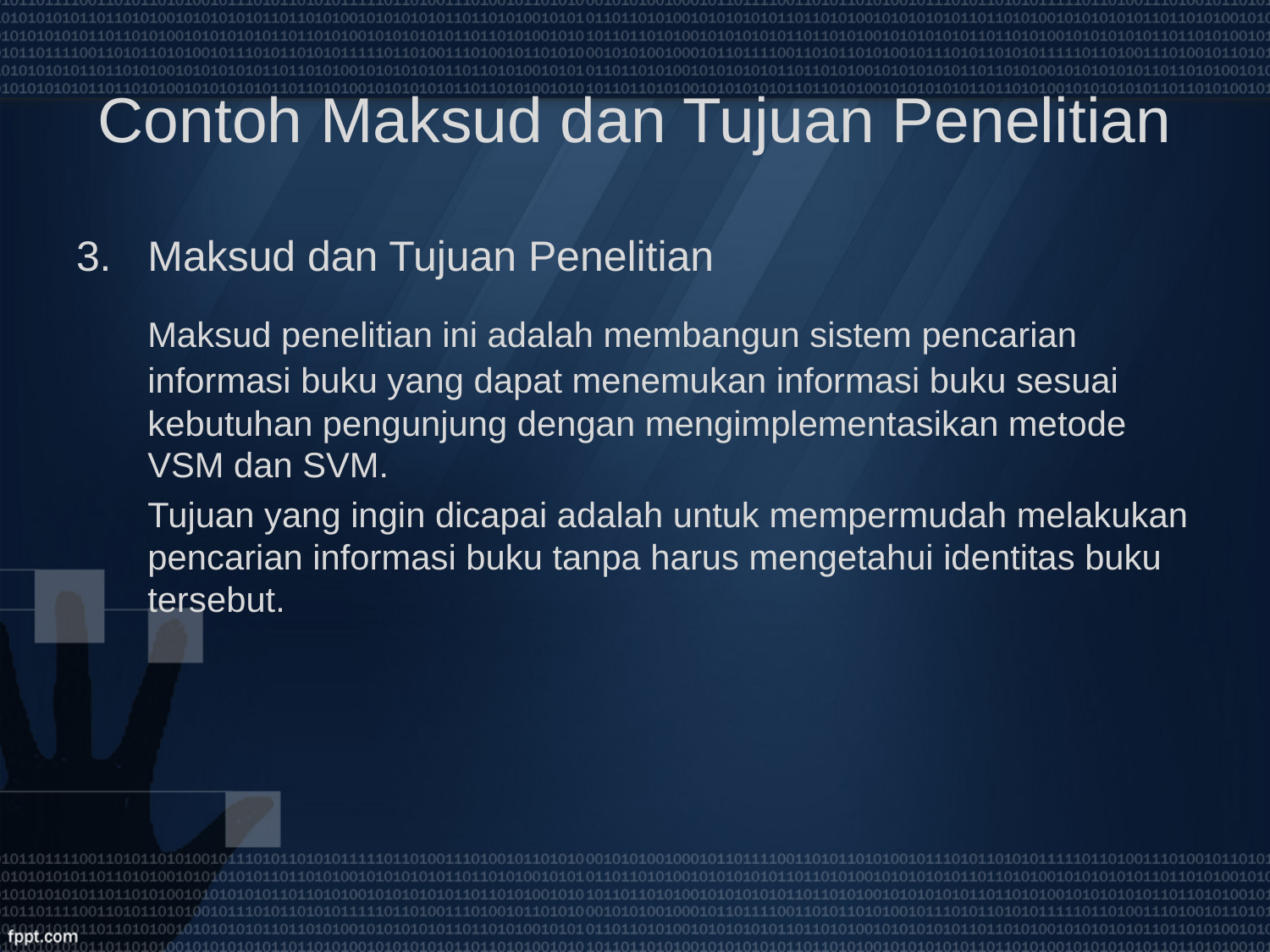

# Contoh Maksud dan Tujuan Penelitian
Maksud dan Tujuan Penelitian
	Maksud penelitian ini adalah membangun sistem pencarian informasi buku yang dapat menemukan informasi buku sesuai kebutuhan pengunjung dengan mengimplementasikan metode VSM dan SVM.
	Tujuan yang ingin dicapai adalah untuk mempermudah melakukan pencarian informasi buku tanpa harus mengetahui identitas buku tersebut.